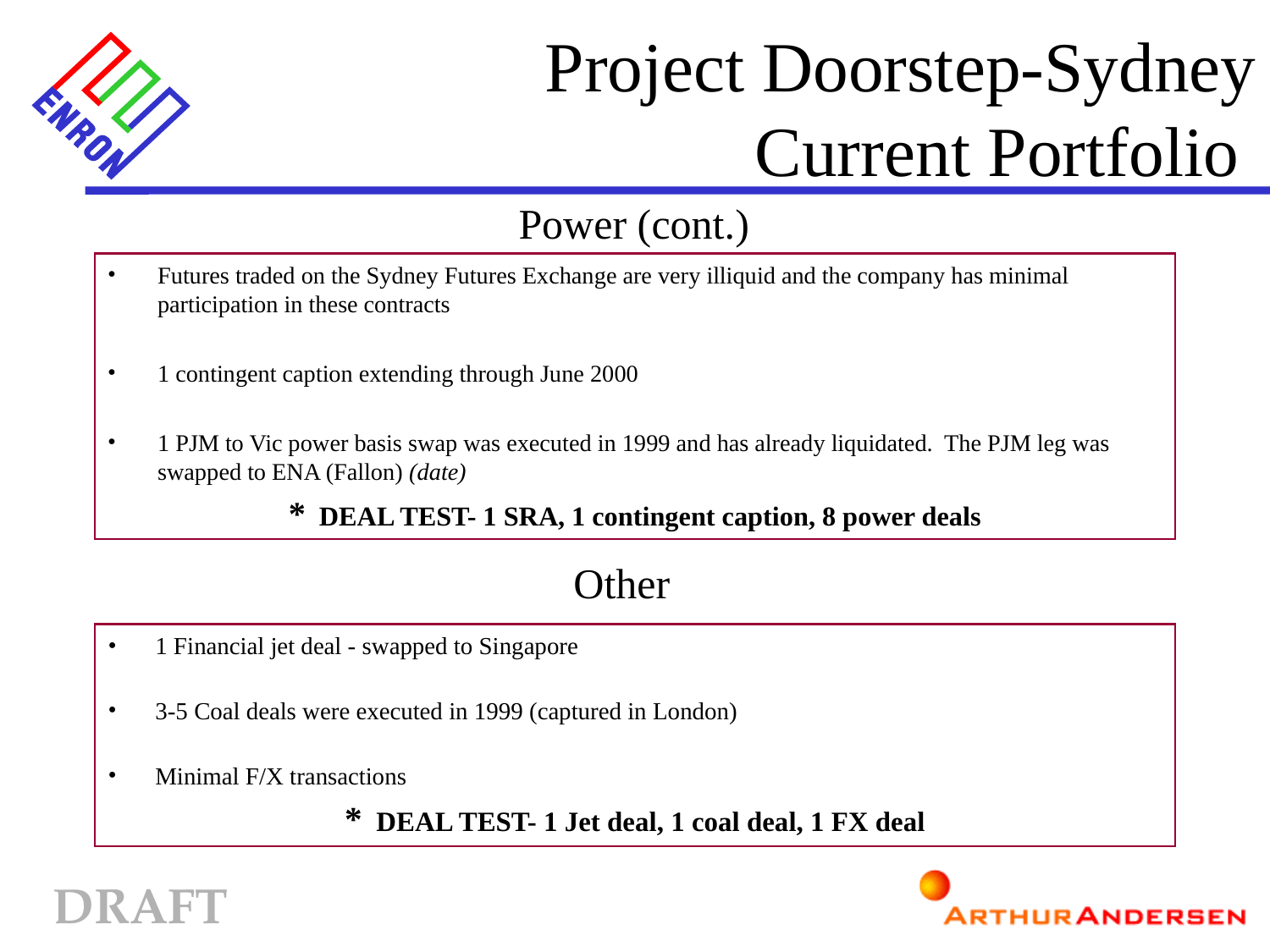

Project Doorstep-Sydney
Current Portfolio
Power (cont.)
# Futures traded on the Sydney Futures Exchange are very illiquid and the company has minimal participation in these contracts

1 contingent caption extending through June 2000

1 PJM to Vic power basis swap was executed in 1999 and has already liquidated.  The PJM leg was swapped to ENA (Fallon) (date)
*  DEAL TEST- 1 SRA, 1 contingent caption, 8 power deals
Other
1 Financial jet deal - swapped to Singapore
3-5 Coal deals were executed in 1999 (captured in London)
Minimal F/X transactions
*  DEAL TEST- 1 Jet deal, 1 coal deal, 1 FX deal